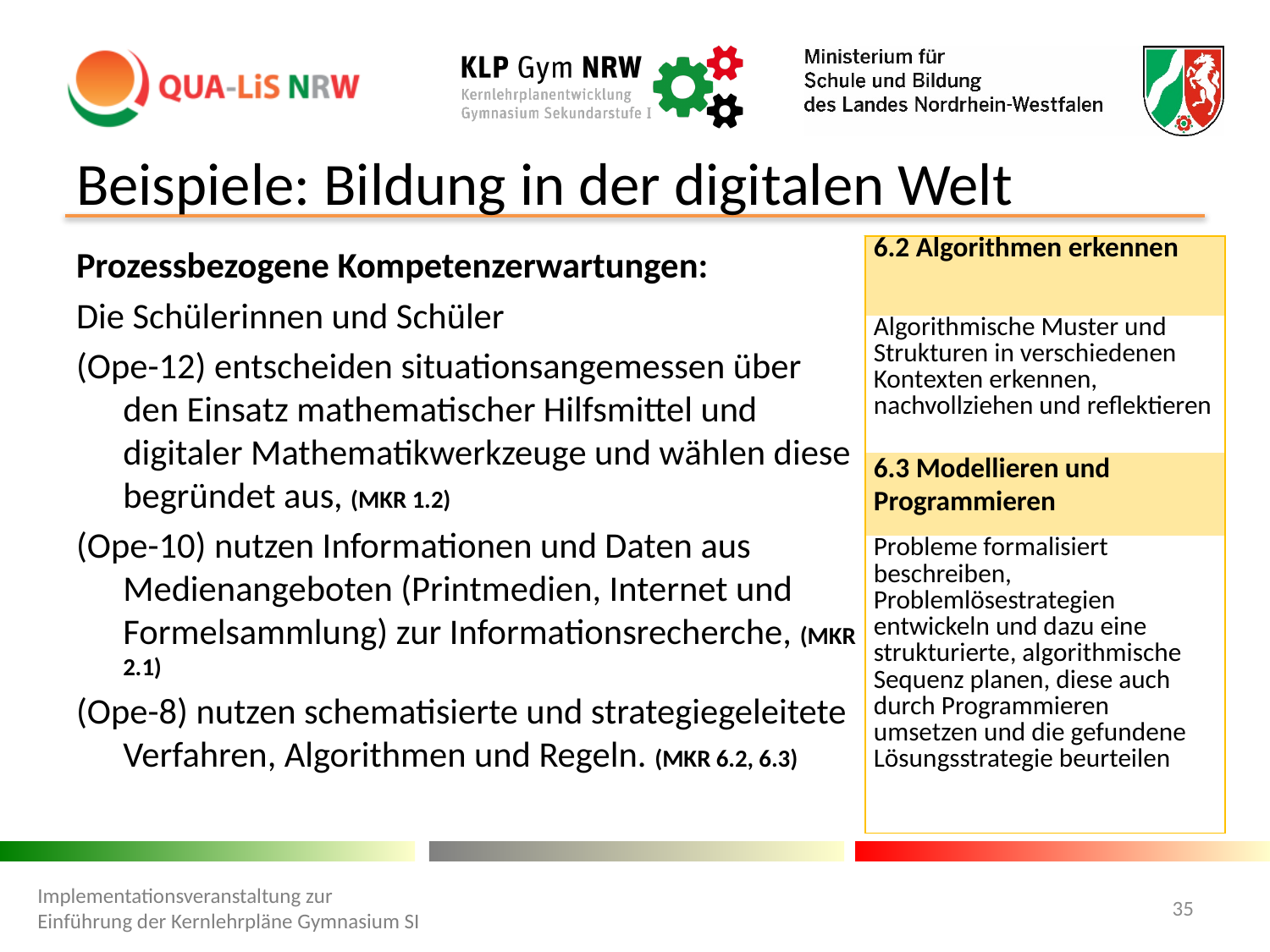

# Beispiele: Bildung in der digitalen Welt
Prozessbezogene Kompetenzerwartungen:
Die Schülerinnen und Schüler
(Ope-12) entscheiden situationsangemessen über den Einsatz mathematischer Hilfsmittel und digitaler Mathematikwerkzeuge und wählen diese begründet aus, (MKR 1.2)
(Ope-10) nutzen Informationen und Daten aus Medienangeboten (Printmedien, Internet und Formelsammlung) zur Informationsrecherche, (MKR 2.1)
(Ope-8) nutzen schematisierte und strategiegeleitete Verfahren, Algorithmen und Regeln. (MKR 6.2, 6.3)
| 1.2 Digitale Werkzeuge |
| --- |
| Verschiedene digitale Werkzeuge und deren Funktionsumfang kennen, auswählen sowie diese kreativ, reflektiert und zielgerichtet einsetzen |
| 2.1 Informationsrecherche |
| Informationsrecherche ziel- gerichtet durchführen und dabei Suchstrategien anwenden |
| 6.2 Algorithmen erkennen |
| --- |
| Algorithmische Muster und Strukturen in verschiedenen Kontexten erkennen, nachvollziehen und reflektieren |
| 6.3 Modellieren und Programmieren |
| Probleme formalisiert beschreiben, Problemlösestrategien entwickeln und dazu eine strukturierte, algorithmische Sequenz planen, diese auch durch Programmieren umsetzen und die gefundene Lösungsstrategie beurteilen |
Implementationsveranstaltung zur Einführung der Kernlehrpläne Gymnasium SI
35